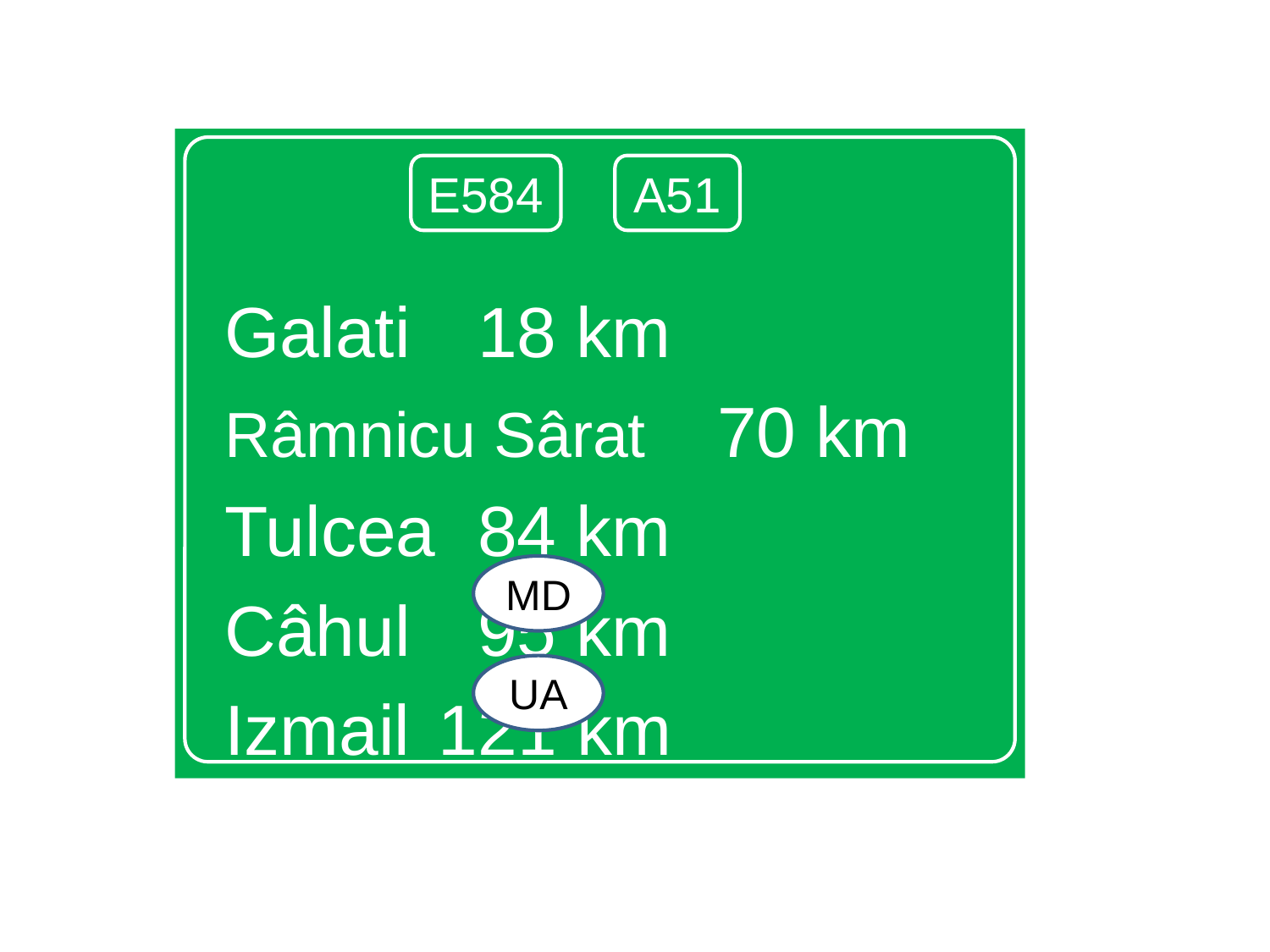

Galati			  18 km
Râmnicu Sârat    70 km
Tulcea			  84 km
Câhul			  95 km
Izmail			121 km

E584
A51
MD
UA